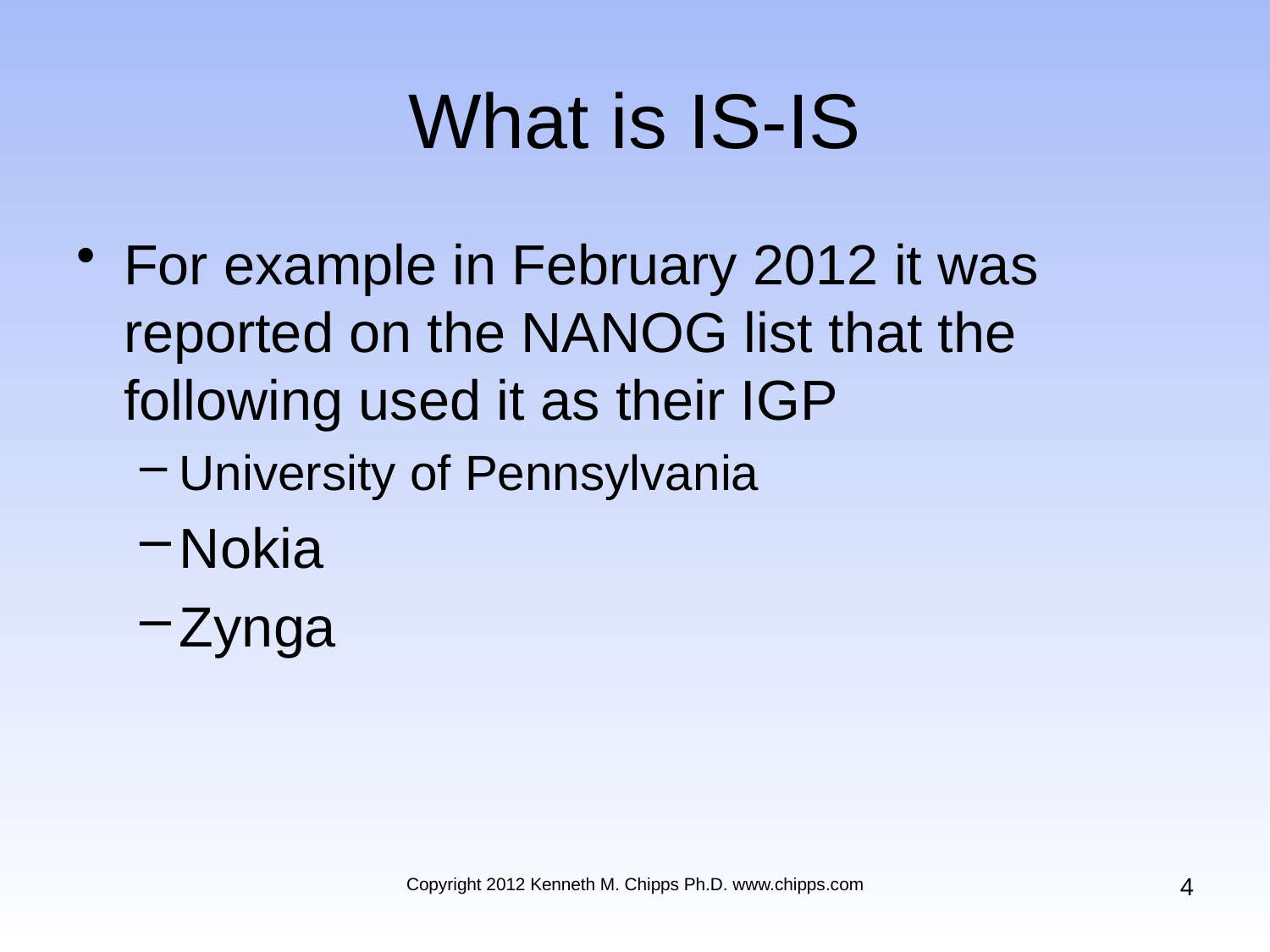

# What is IS-IS
For example in February 2012 it was reported on the NANOG list that the following used it as their IGP
University of Pennsylvania
Nokia
Zynga
4
Copyright 2012 Kenneth M. Chipps Ph.D. www.chipps.com